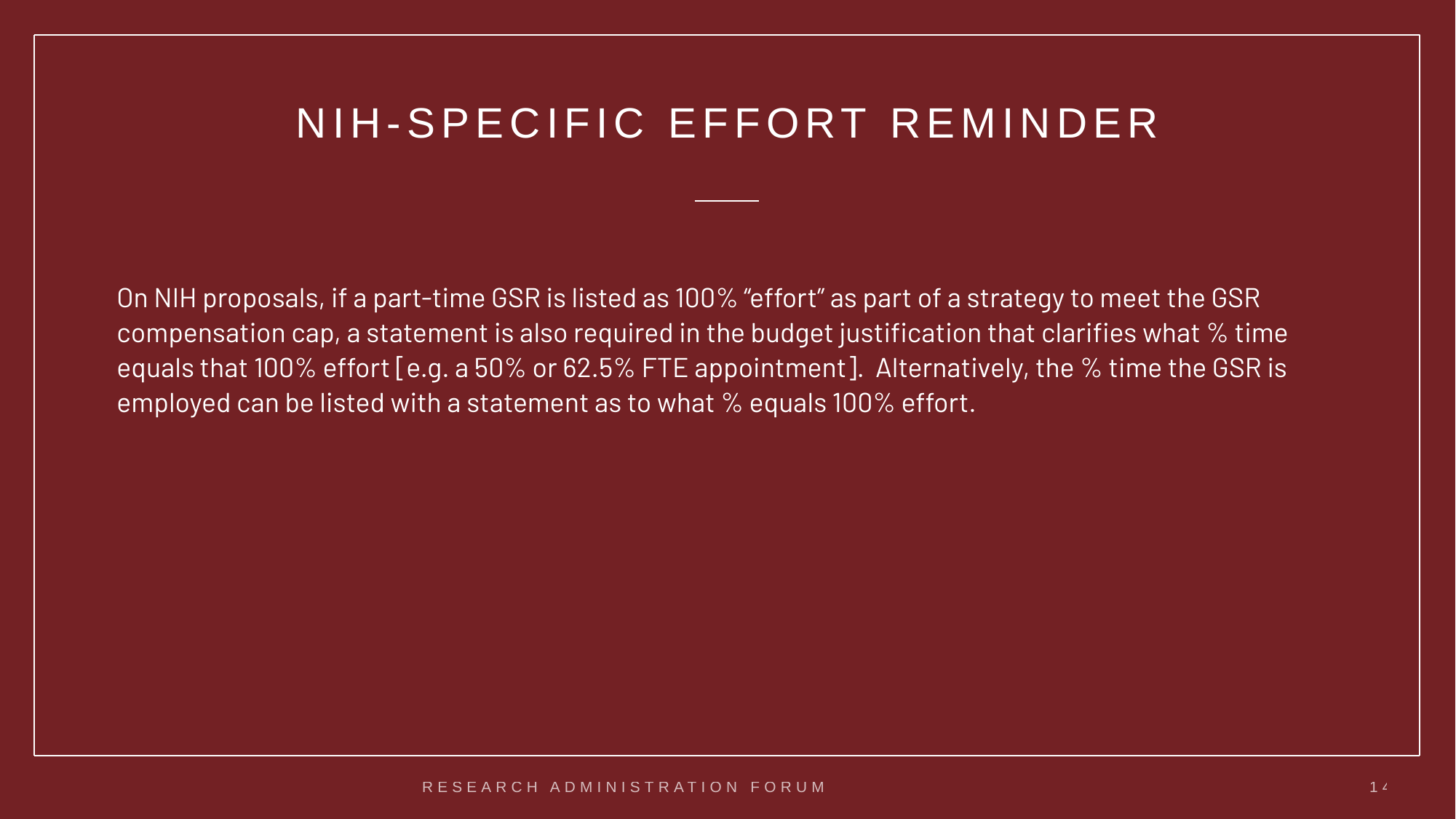

# NIH-SPECIFIC EFFORT REMINDER
On NIH proposals, if a part-time GSR is listed as 100% “effort” as part of a strategy to meet the GSR compensation cap, a statement is also required in the budget justification that clarifies what % time equals that 100% effort [e.g. a 50% or 62.5% FTE appointment].  Alternatively, the % time the GSR is employed can be listed with a statement as to what % equals 100% effort.

Research Administration Forum – February 2024
14